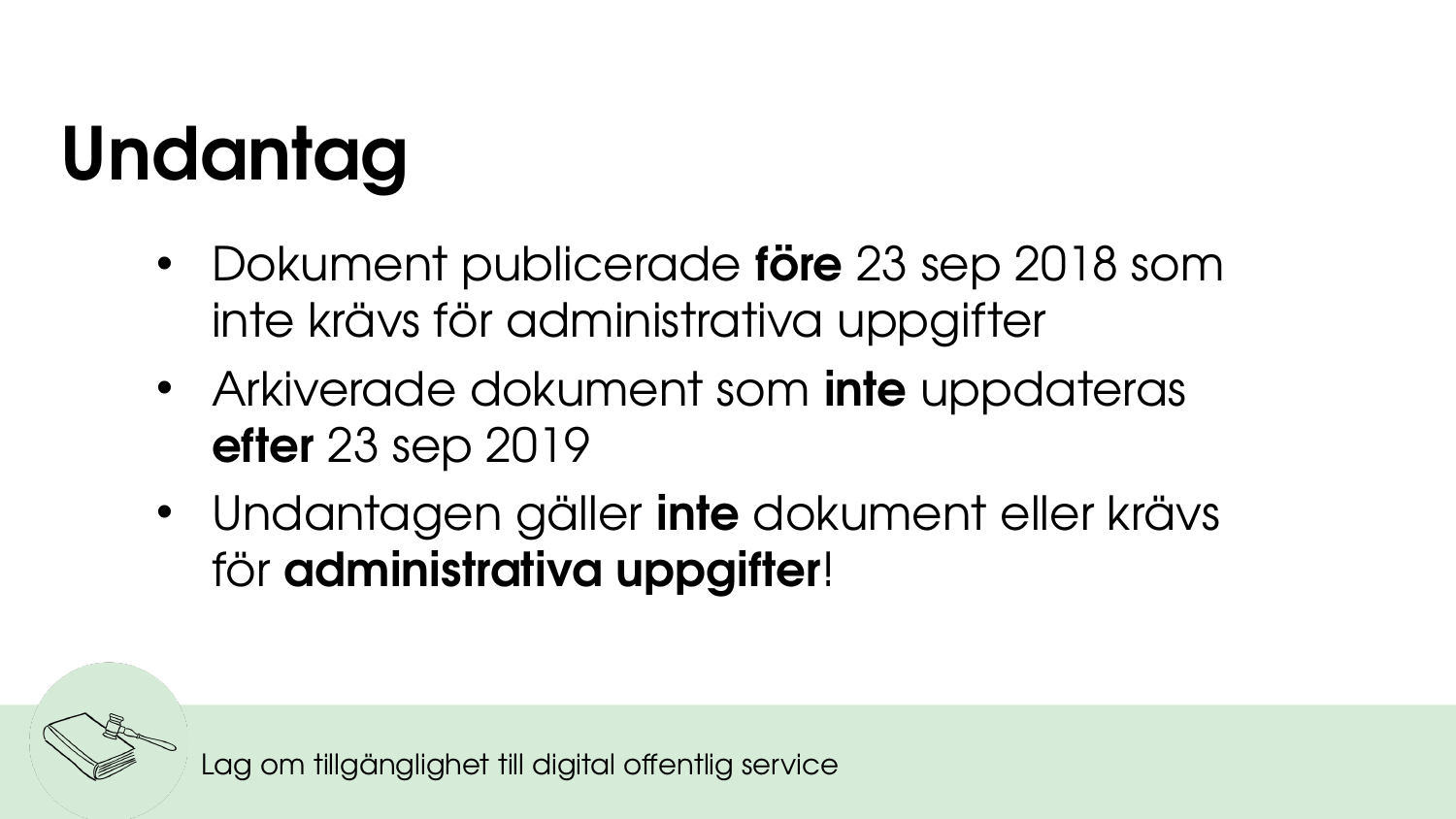

# Undantag
Dokument publicerade före 23 sep 2018 som inte krävs för administrativa uppgifter
Arkiverade dokument som inte uppdateras efter 23 sep 2019
Undantagen gäller inte dokument eller krävs för administrativa uppgifter!

Lag om tillgänglighet till digital offentlig service